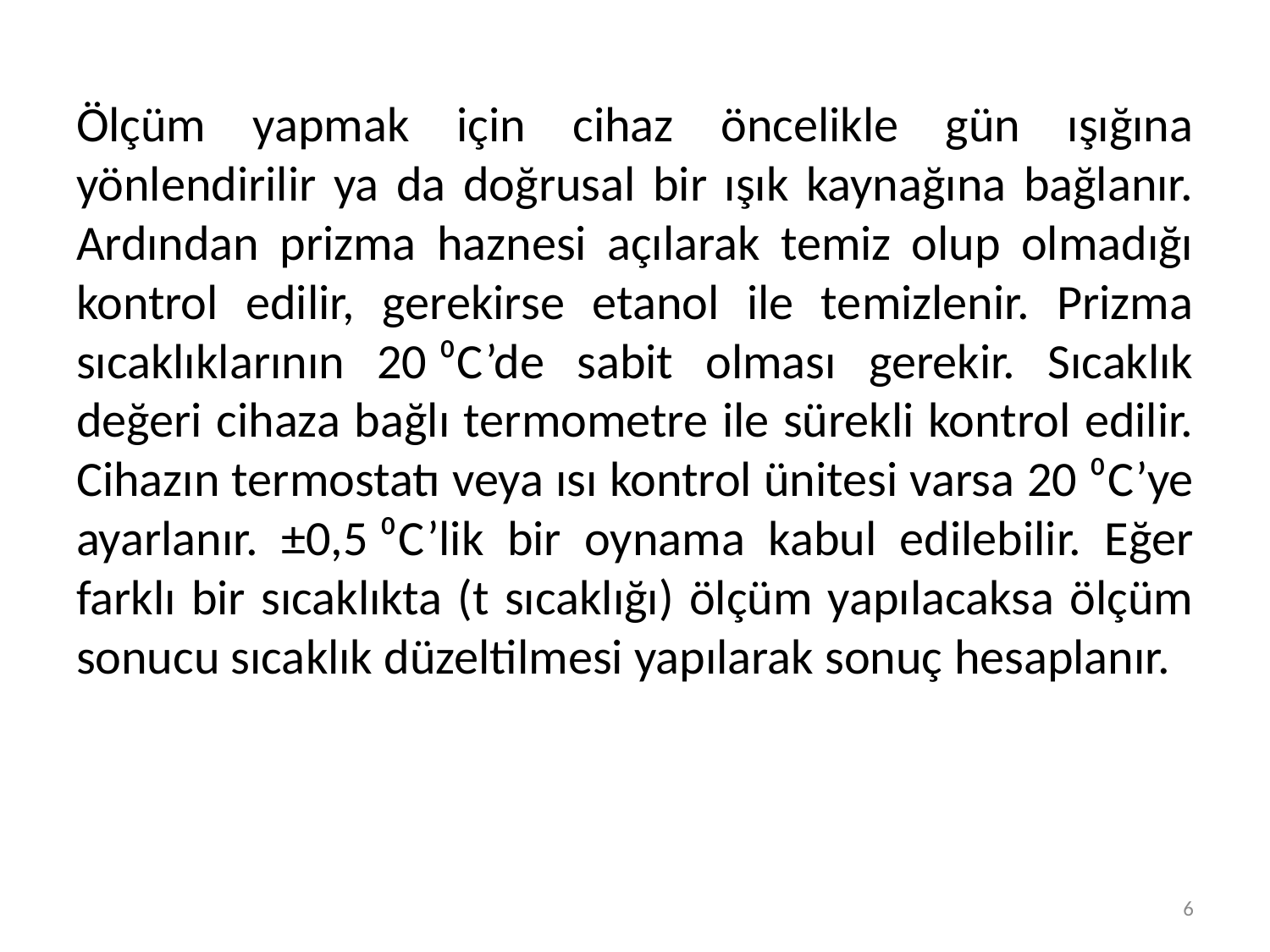

Ölçüm yapmak için cihaz öncelikle gün ışığına yönlendirilir ya da doğrusal bir ışık kaynağına bağlanır. Ardından prizma haznesi açılarak temiz olup olmadığı kontrol edilir, gerekirse etanol ile temizlenir. Prizma sıcaklıklarının 20 ⁰C’de sabit olması gerekir. Sıcaklık değeri cihaza bağlı termometre ile sürekli kontrol edilir. Cihazın termostatı veya ısı kontrol ünitesi varsa 20 ⁰C’ye ayarlanır. ±0,5 ⁰C’lik bir oynama kabul edilebilir. Eğer farklı bir sıcaklıkta (t sıcaklığı) ölçüm yapılacaksa ölçüm sonucu sıcaklık düzeltilmesi yapılarak sonuç hesaplanır.

6